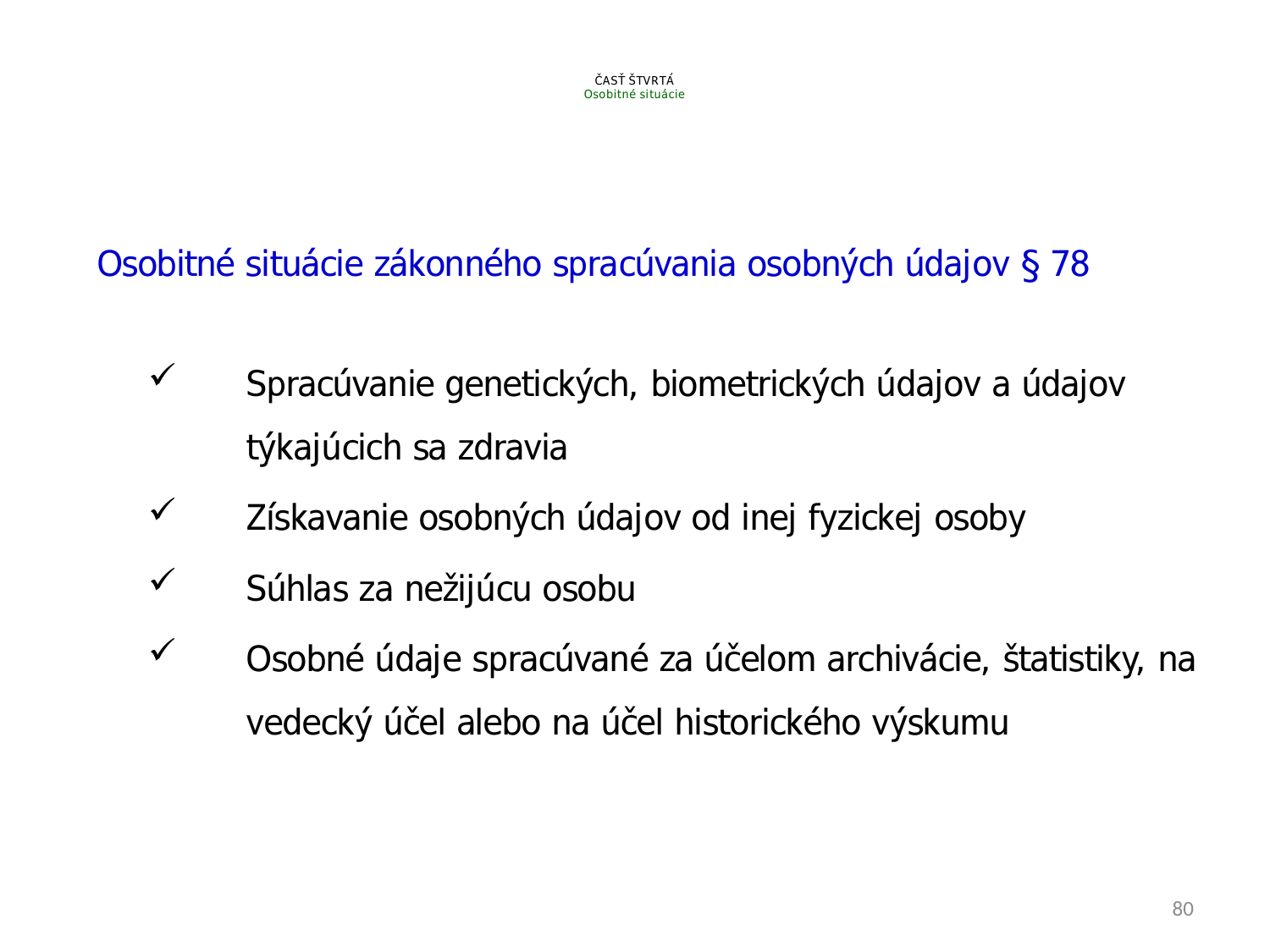

# ČASŤ ŠTVRTÁ Osobitné situácie

Osobitné situácie zákonného spracúvania osobných údajov § 78

Spracúvanie genetických, biometrických údajov a údajov týkajúcich sa zdravia
Získavanie osobných údajov od inej fyzickej osoby
Súhlas za nežijúcu osobu
Osobné údaje spracúvané za účelom archivácie, štatistiky, na vedecký účel alebo na účel historického výskumu
80